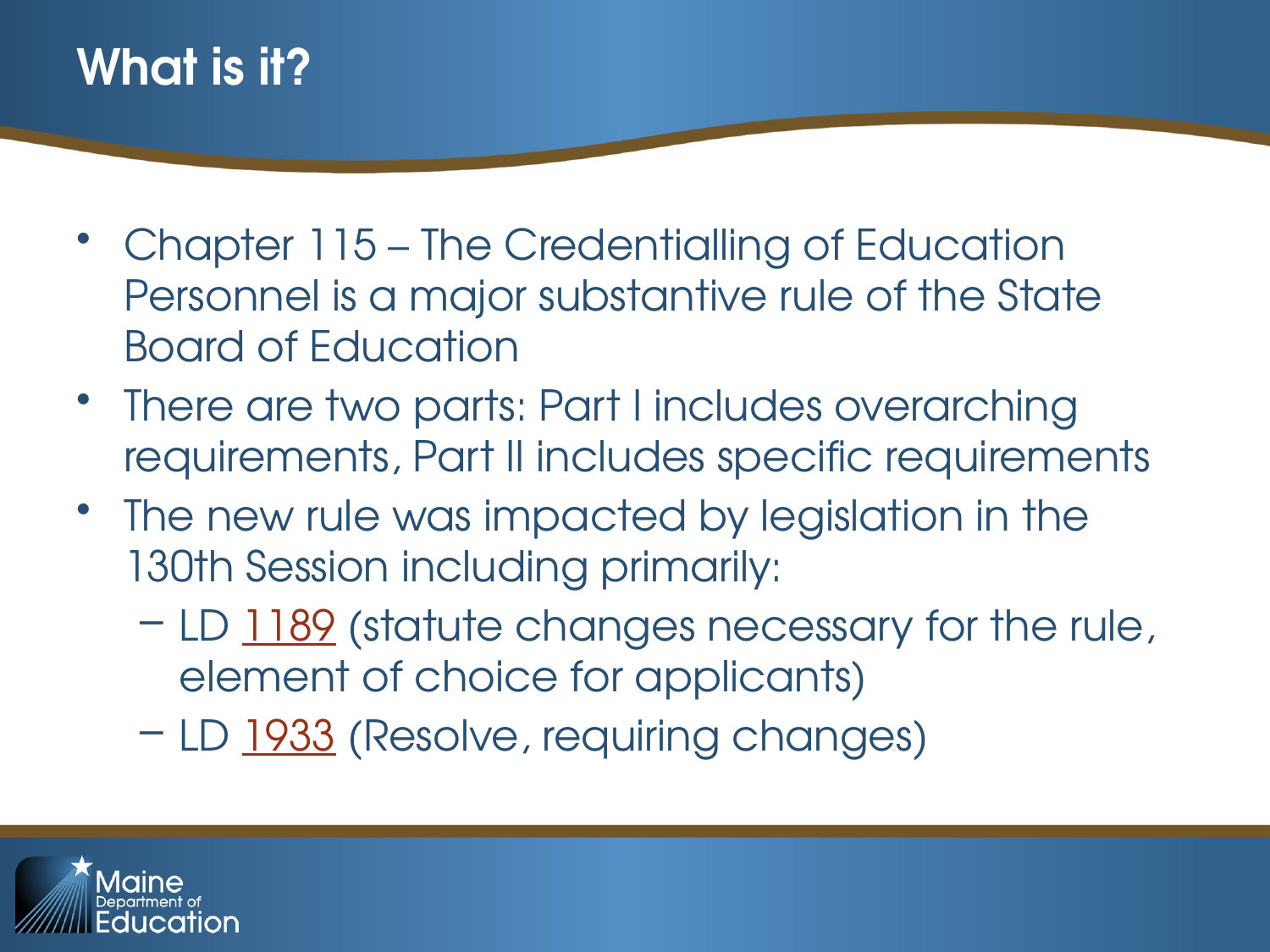

# What is it?
Chapter 115 – The Credentialling of Education Personnel is a major substantive rule of the State Board of Education
There are two parts: Part I includes overarching requirements, Part II includes specific requirements
The new rule was impacted by legislation in the 130th Session including primarily:
LD 1189 (statute changes necessary for the rule, element of choice for applicants)
LD 1933 (Resolve, requiring changes)